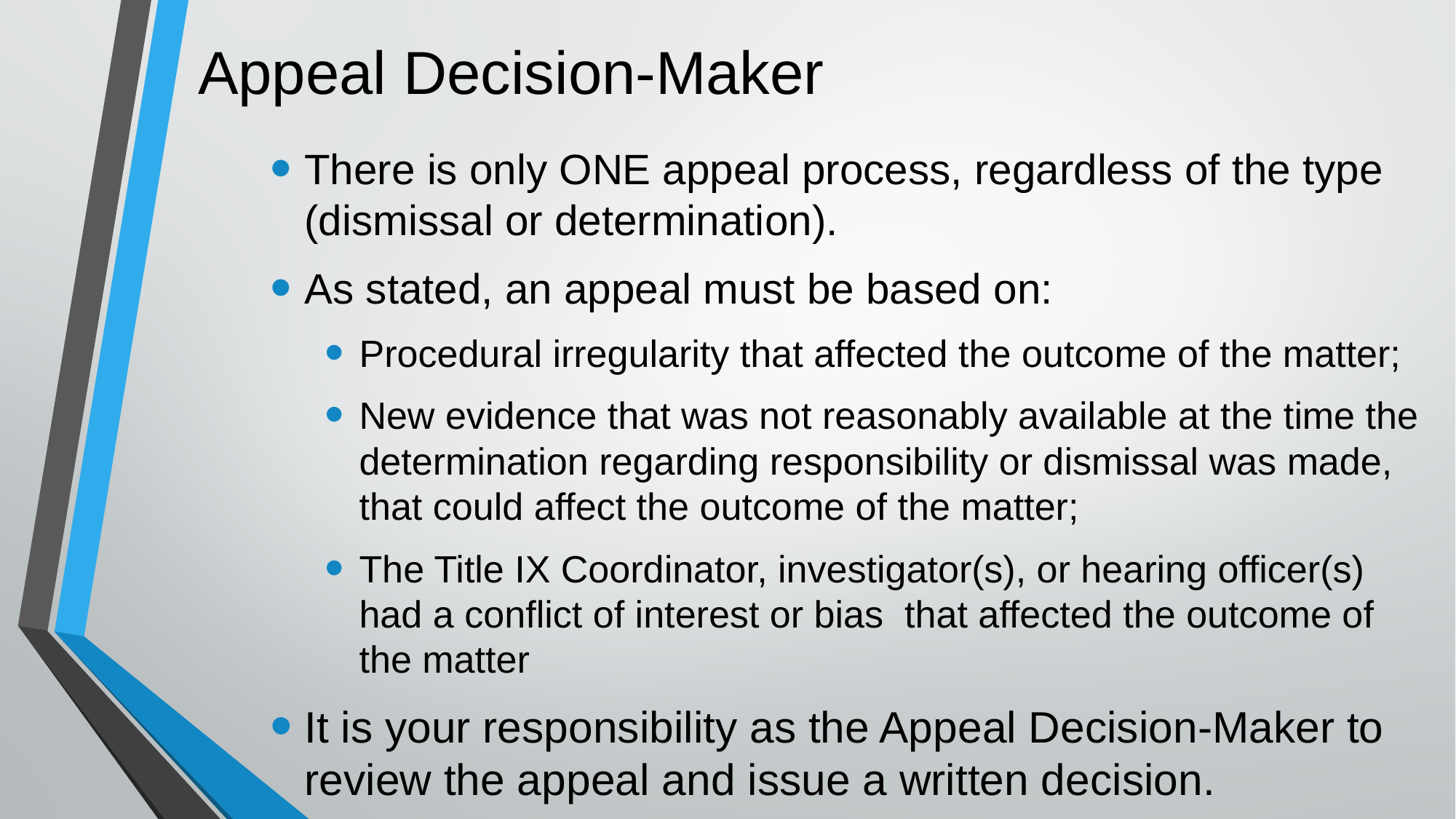

# Appeal Decision-Maker
There is only ONE appeal process, regardless of the type (dismissal or determination).
As stated, an appeal must be based on:
Procedural irregularity that affected the outcome of the matter;
New evidence that was not reasonably available at the time the determination regarding responsibility or dismissal was made, that could affect the outcome of the matter;
The Title IX Coordinator, investigator(s), or hearing officer(s) had a conflict of interest or bias  that affected the outcome of the matter
It is your responsibility as the Appeal Decision-Maker to review the appeal and issue a written decision.